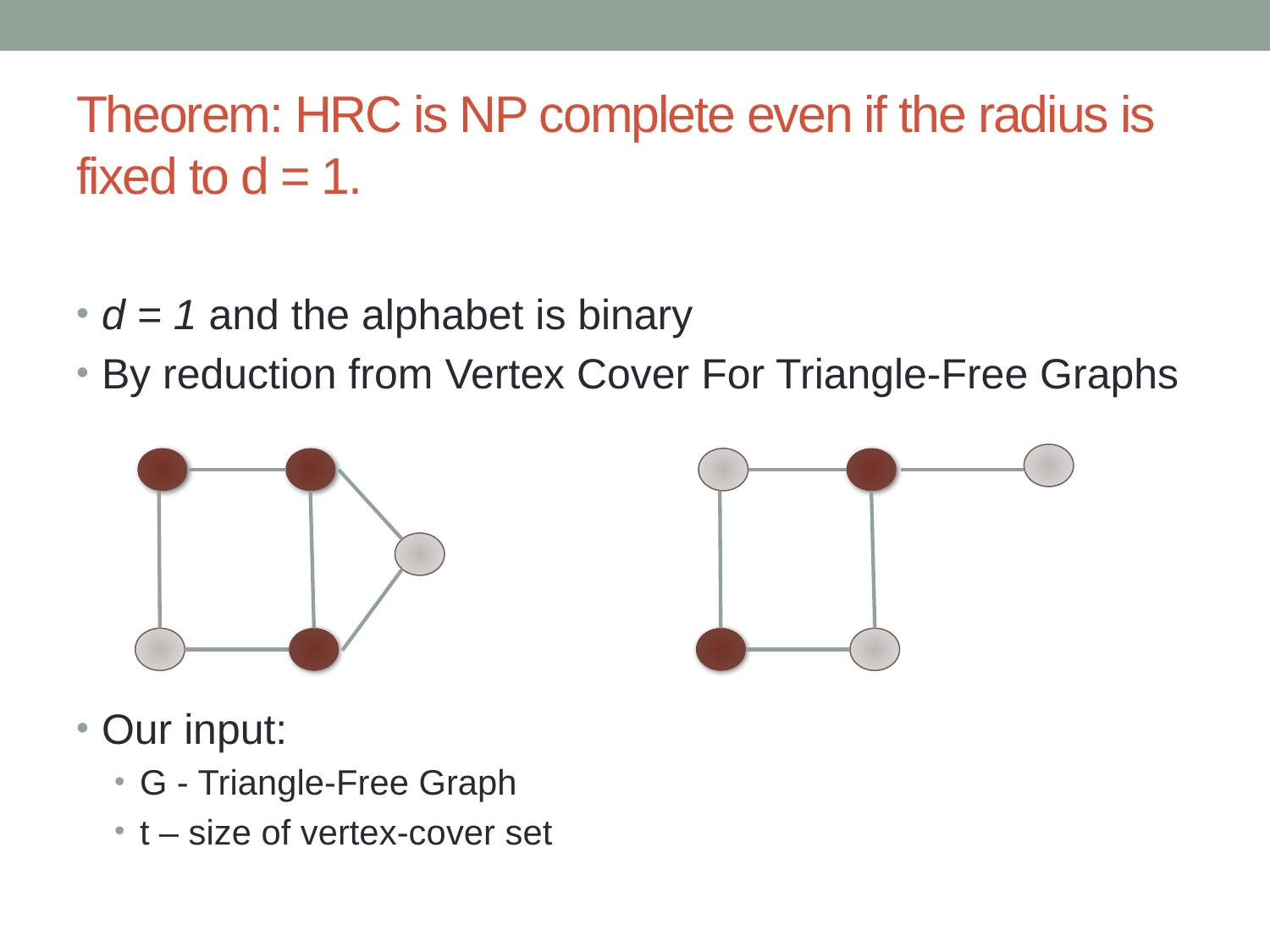

# Theorem: HRC is NP complete even if the radius is fixed to d = 1.

d = 1 and the alphabet is binary
By reduction from Vertex Cover For Triangle-Free Graphs

Our input:
G - Triangle-Free Graph
t – size of vertex-cover set